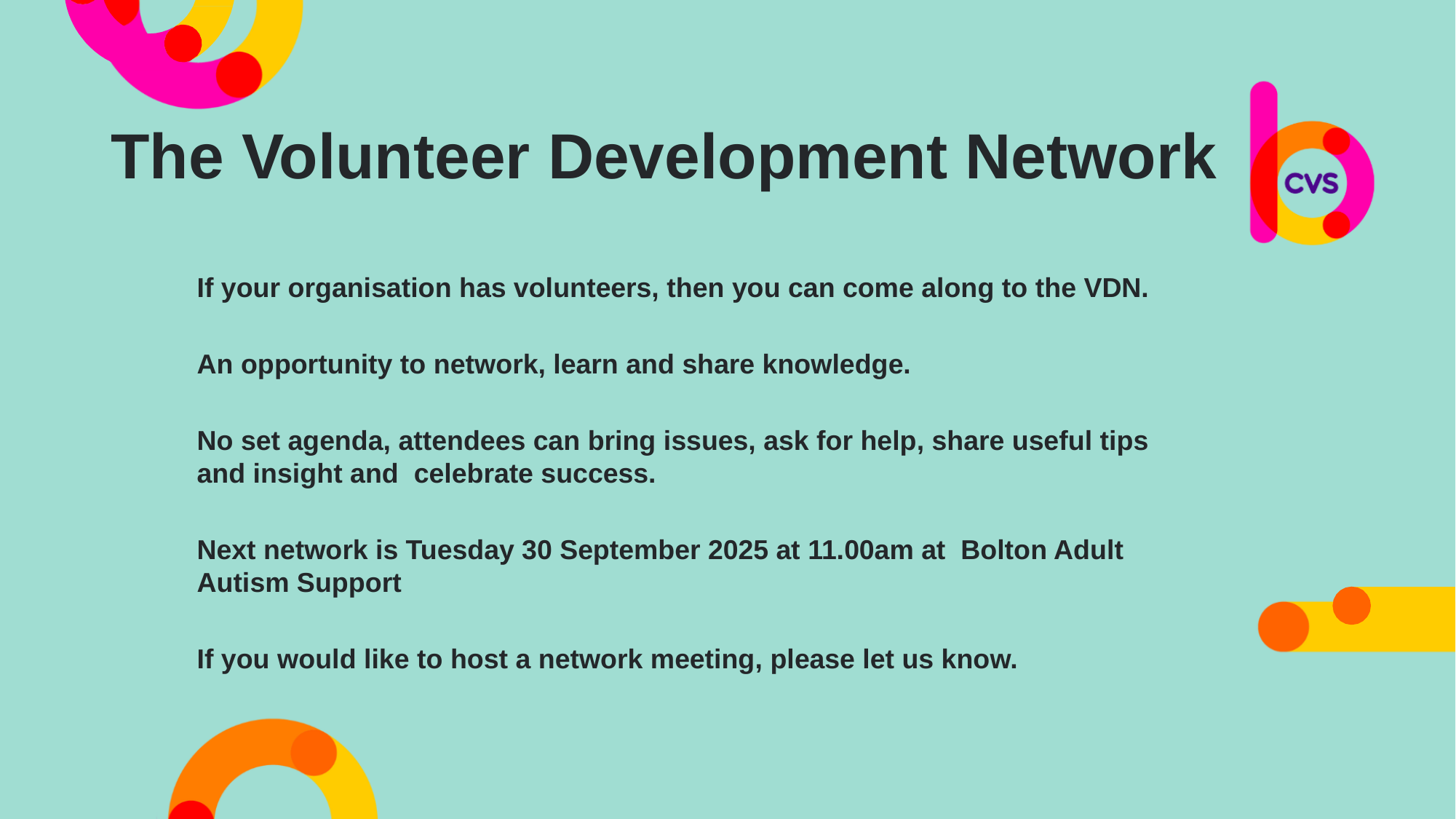

The Volunteer Development Network
If your organisation has volunteers, then you can come along to the VDN.

An opportunity to network, learn and share knowledge.

No set agenda, attendees can bring issues, ask for help, share useful tips and insight and  celebrate success.

Next network is Tuesday 30 September 2025 at 11.00am at  Bolton Adult Autism Support

If you would like to host a network meeting, please let us know.

This is a bi-monthly opportunity to network, learn and share knowledge about recruiting, managing and retaining volunteers. Attendees can highlight topics to be included and guest speakers from both local and national organisations help to develop knowledge, face challenges and share best practice.